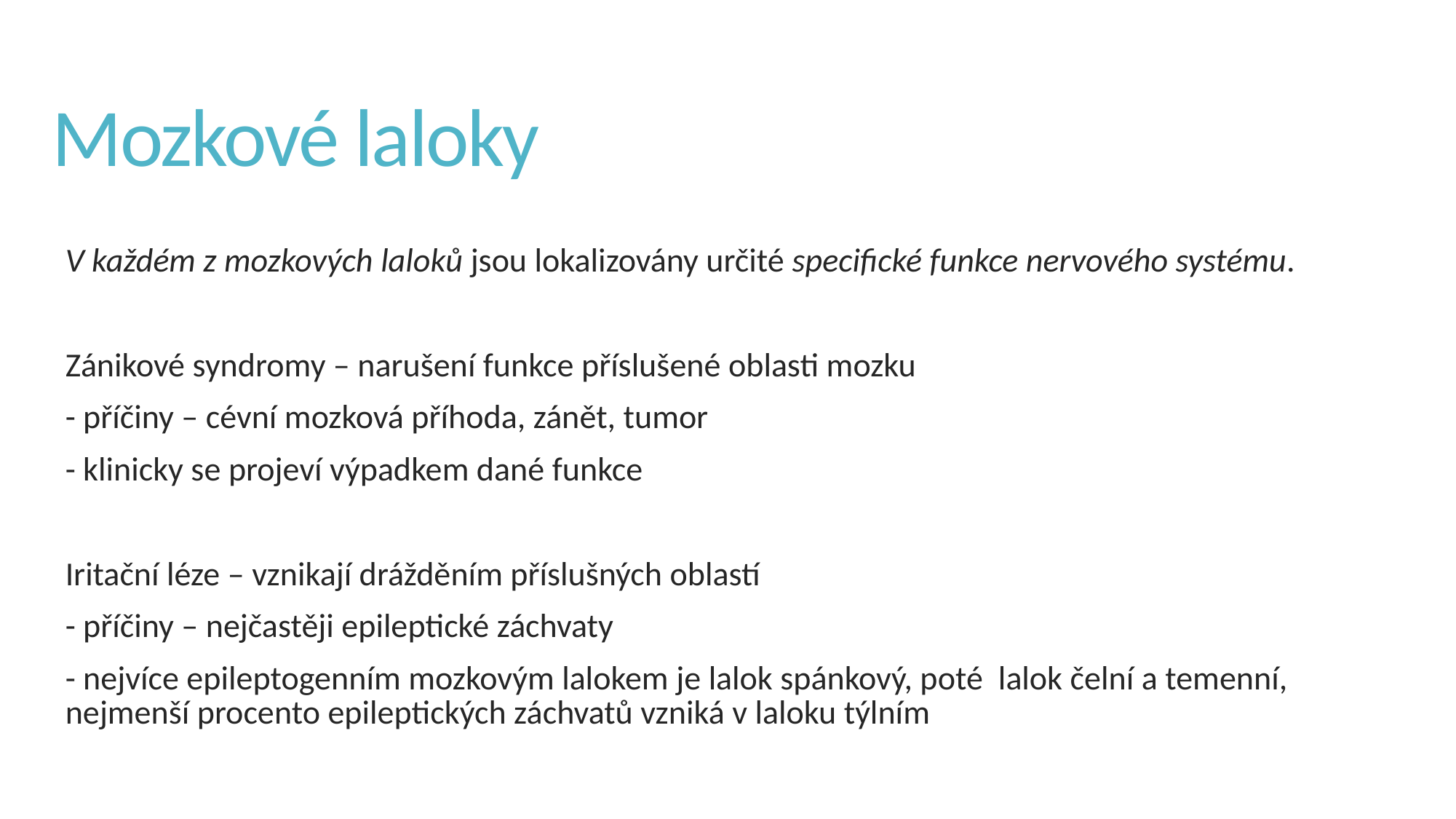

# Mozkové laloky
V každém z mozkových laloků jsou lokalizovány určité specifické funkce nervového systému.

Zánikové syndromy – narušení funkce příslušené oblasti mozku
- příčiny – cévní mozková příhoda, zánět, tumor
- klinicky se projeví výpadkem dané funkce

Iritační léze – vznikají drážděním příslušných oblastí
- příčiny – nejčastěji epileptické záchvaty
- nejvíce epileptogenním mozkovým lalokem je lalok spánkový, poté  lalok čelní a temenní, nejmenší procento epileptických záchvatů vzniká v laloku týlním